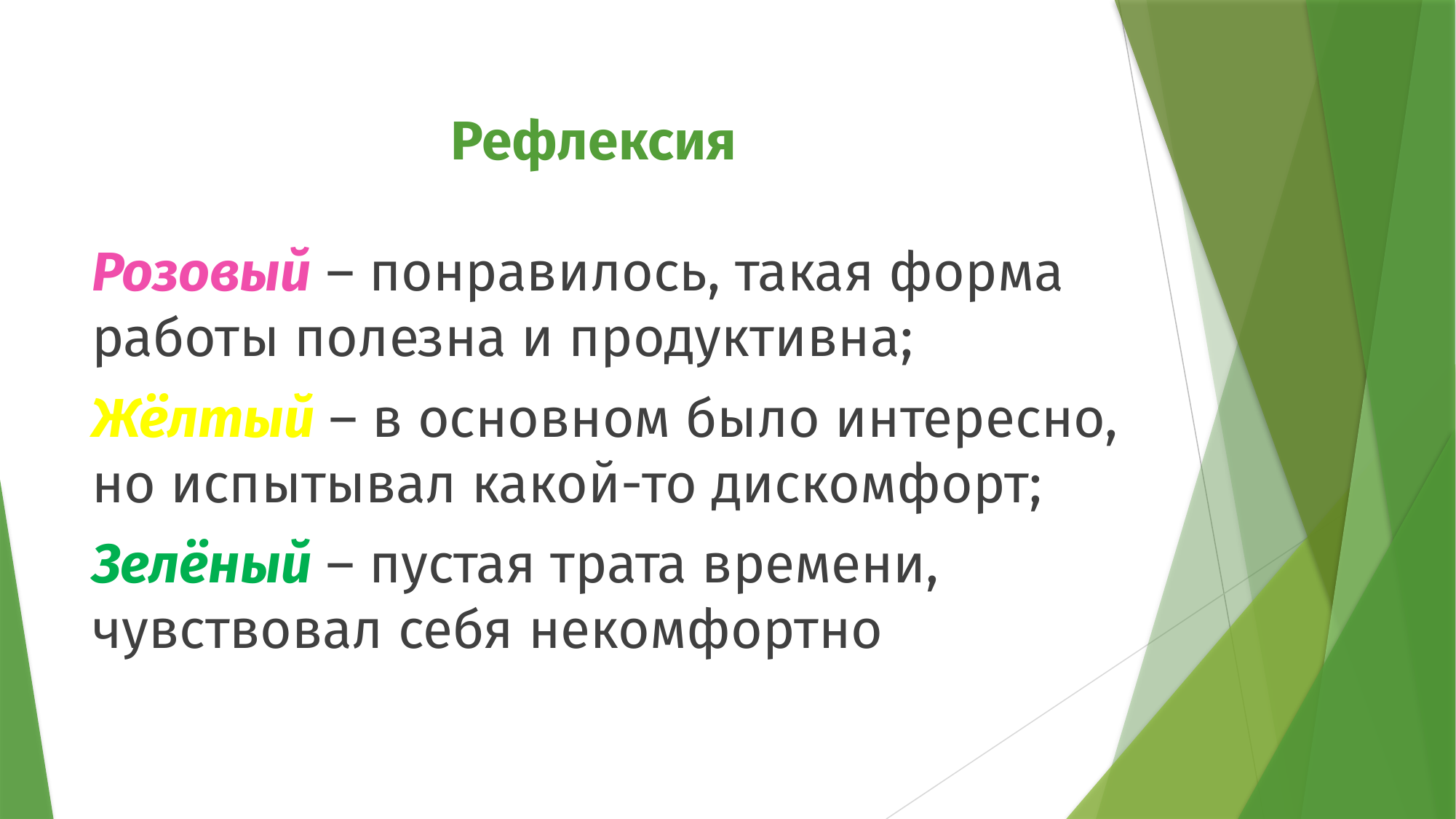

# Рефлексия
Розовый – понравилось, такая форма работы полезна и продуктивна;
Жёлтый – в основном было интересно, но испытывал какой-то дискомфорт;
Зелёный – пустая трата времени, чувствовал себя некомфортно